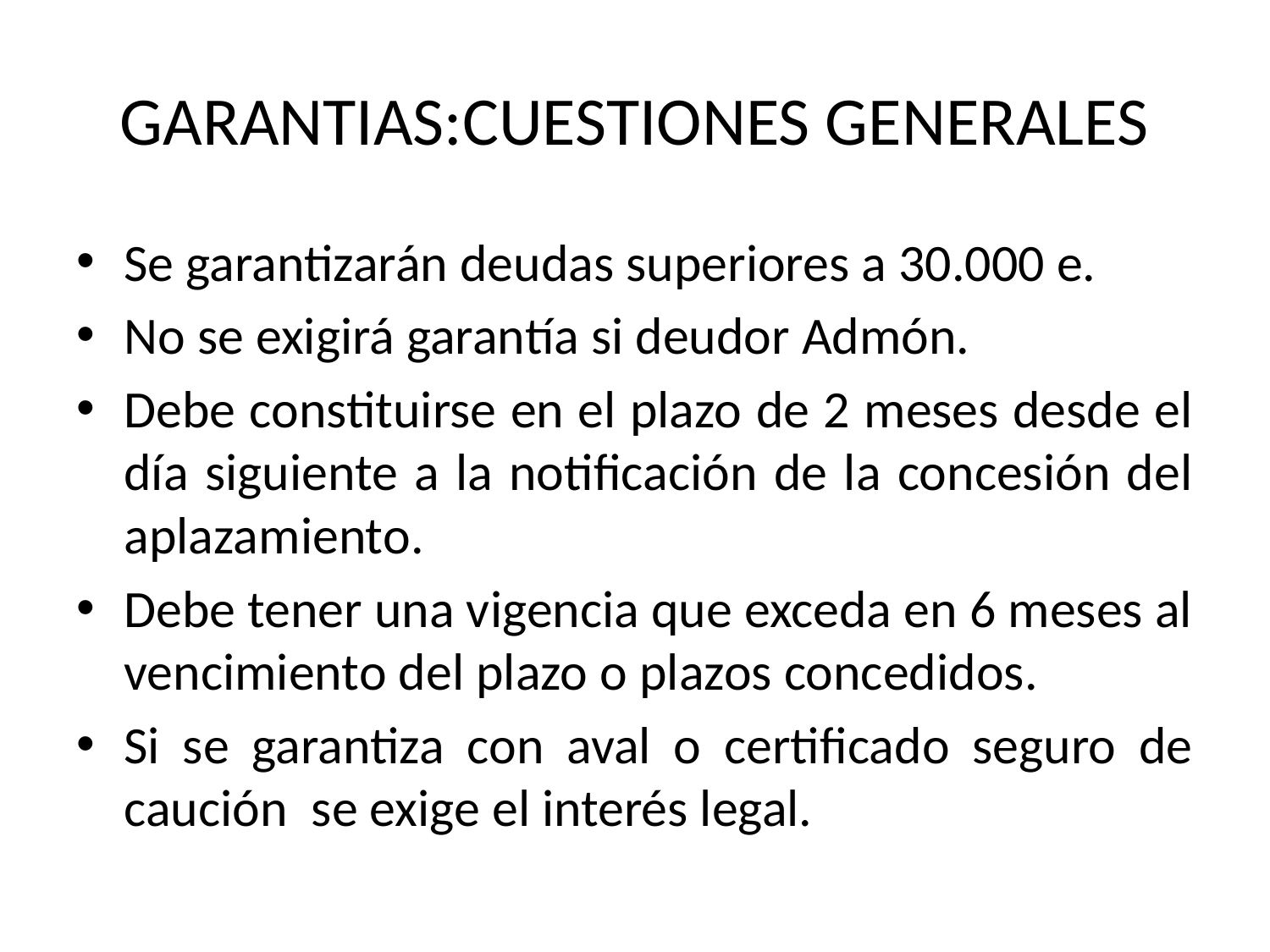

# GARANTIAS:CUESTIONES GENERALES
Se garantizarán deudas superiores a 30.000 e.
No se exigirá garantía si deudor Admón.
Debe constituirse en el plazo de 2 meses desde el día siguiente a la notificación de la concesión del aplazamiento.
Debe tener una vigencia que exceda en 6 meses al vencimiento del plazo o plazos concedidos.
Si se garantiza con aval o certificado seguro de caución  se exige el interés legal.